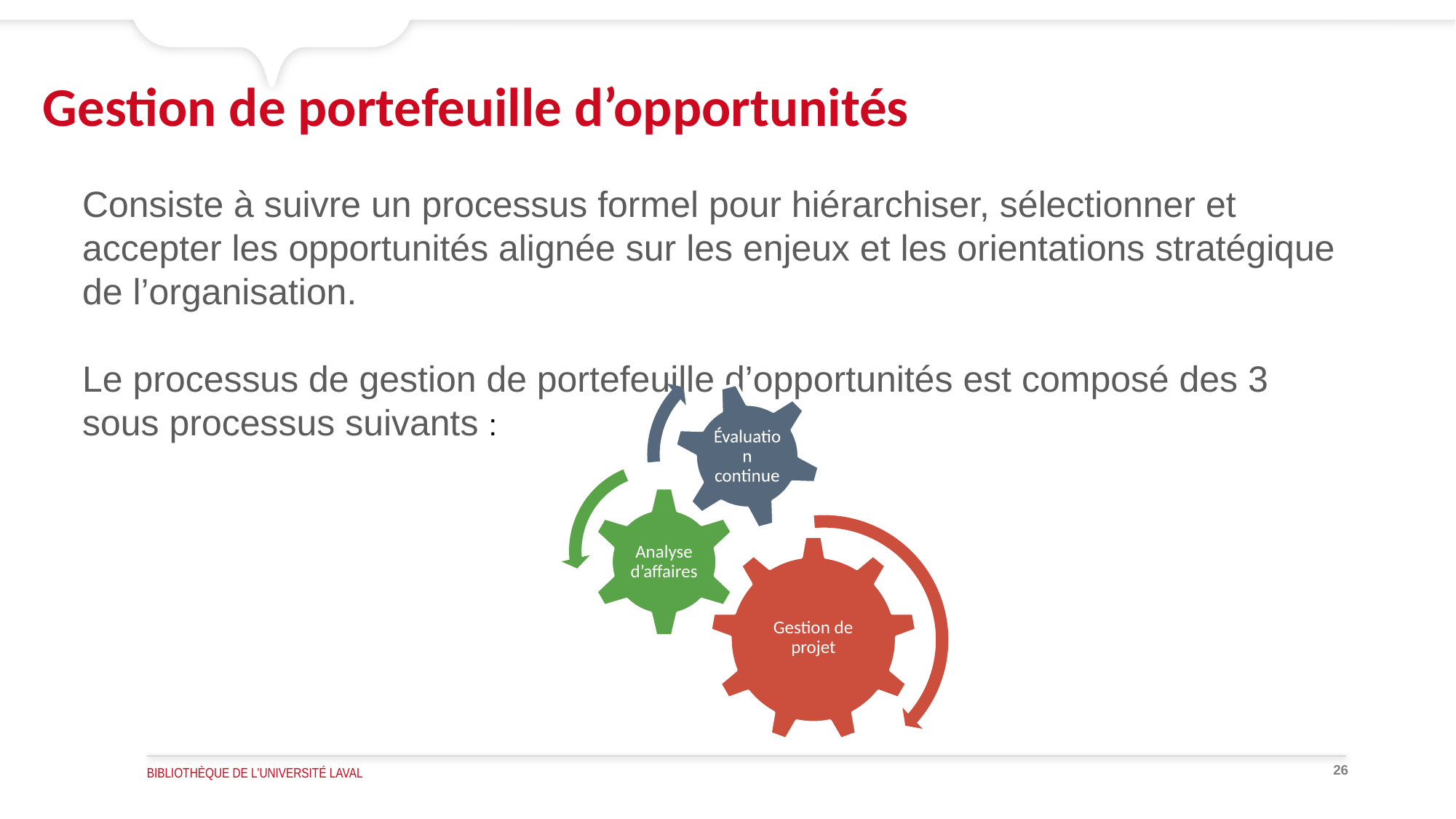

# Gestion de portefeuille d’opportunités
Consiste à suivre un processus formel pour hiérarchiser, sélectionner et accepter les opportunités alignée sur les enjeux et les orientations stratégique de l’organisation.
Le processus de gestion de portefeuille d’opportunités est composé des 3 sous processus suivants :

Gestion de projet
Analyse d’affaires
Évaluation continue